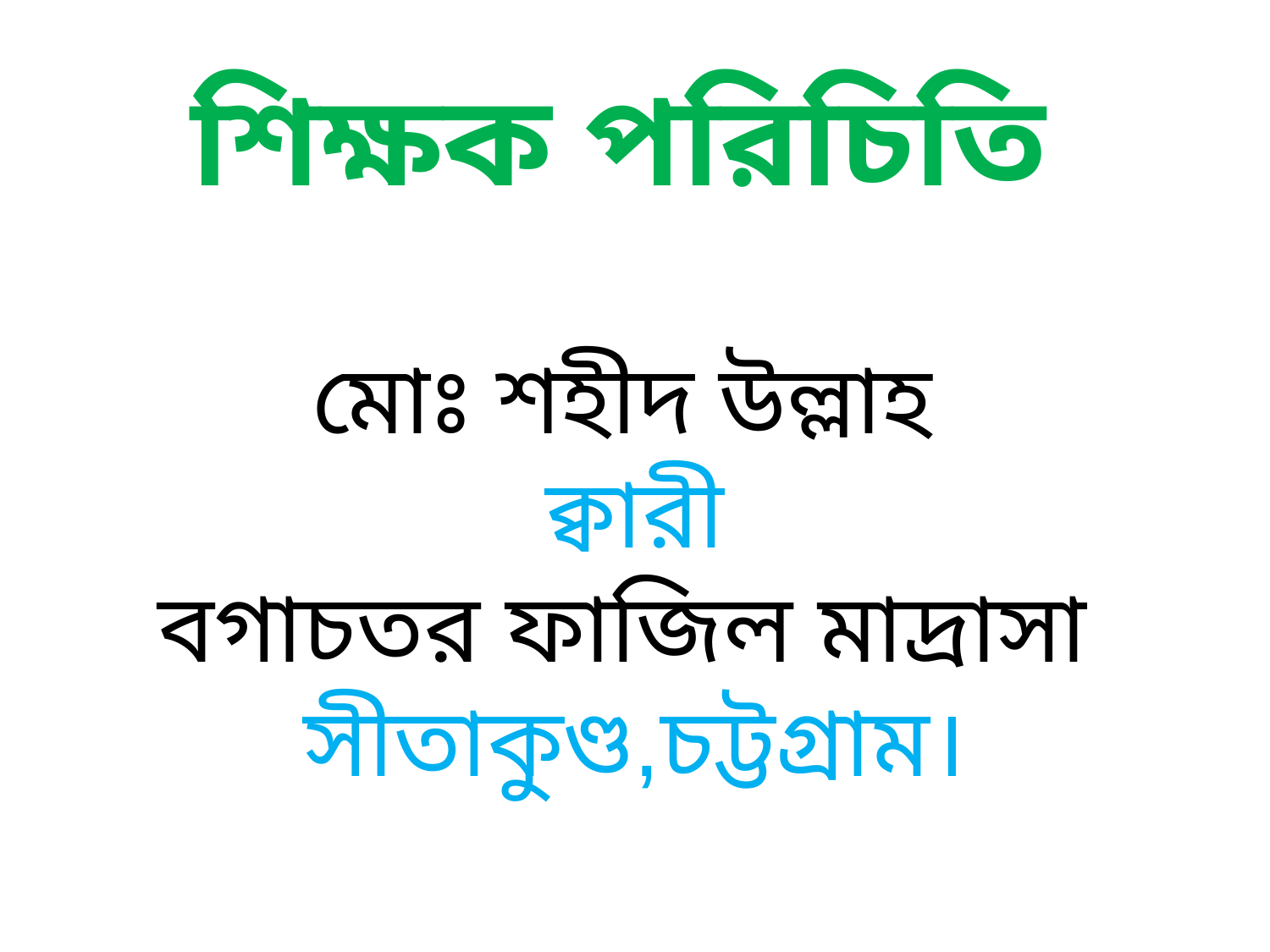

শিক্ষক পরিচিতি

মোঃ শহীদ উল্লাহ
ক্বারী
বগাচতর ফাজিল মাদ্রাসা
সীতাকুণ্ড,চট্টগ্রাম।